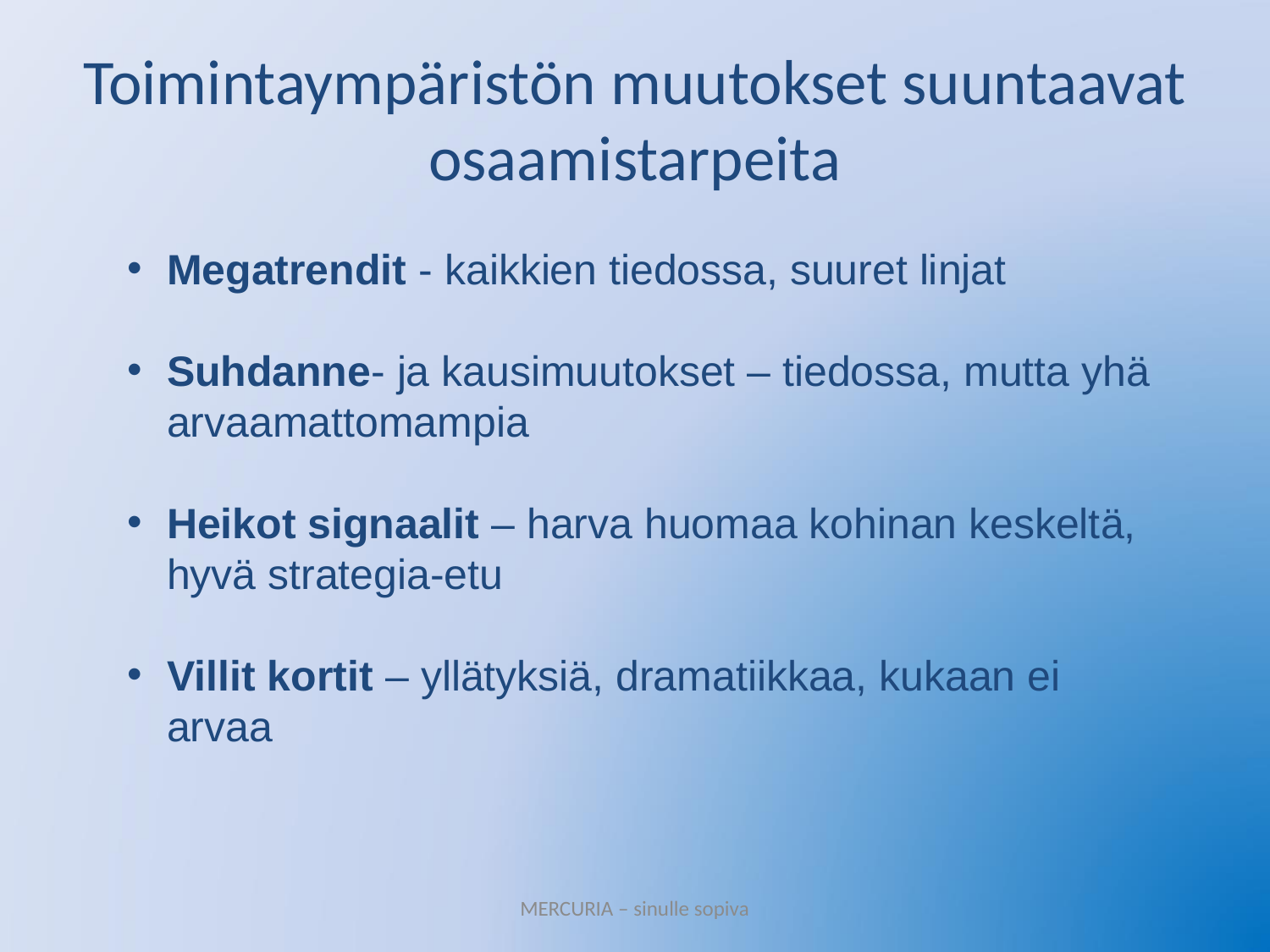

# Toimintaympäristön muutokset suuntaavat osaamistarpeita
Megatrendit - kaikkien tiedossa, suuret linjat

Suhdanne- ja kausimuutokset – tiedossa, mutta yhä arvaamattomampia

Heikot signaalit – harva huomaa kohinan keskeltä, hyvä strategia-etu

Villit kortit – yllätyksiä, dramatiikkaa, kukaan ei  arvaa
MERCURIA – sinulle sopiva